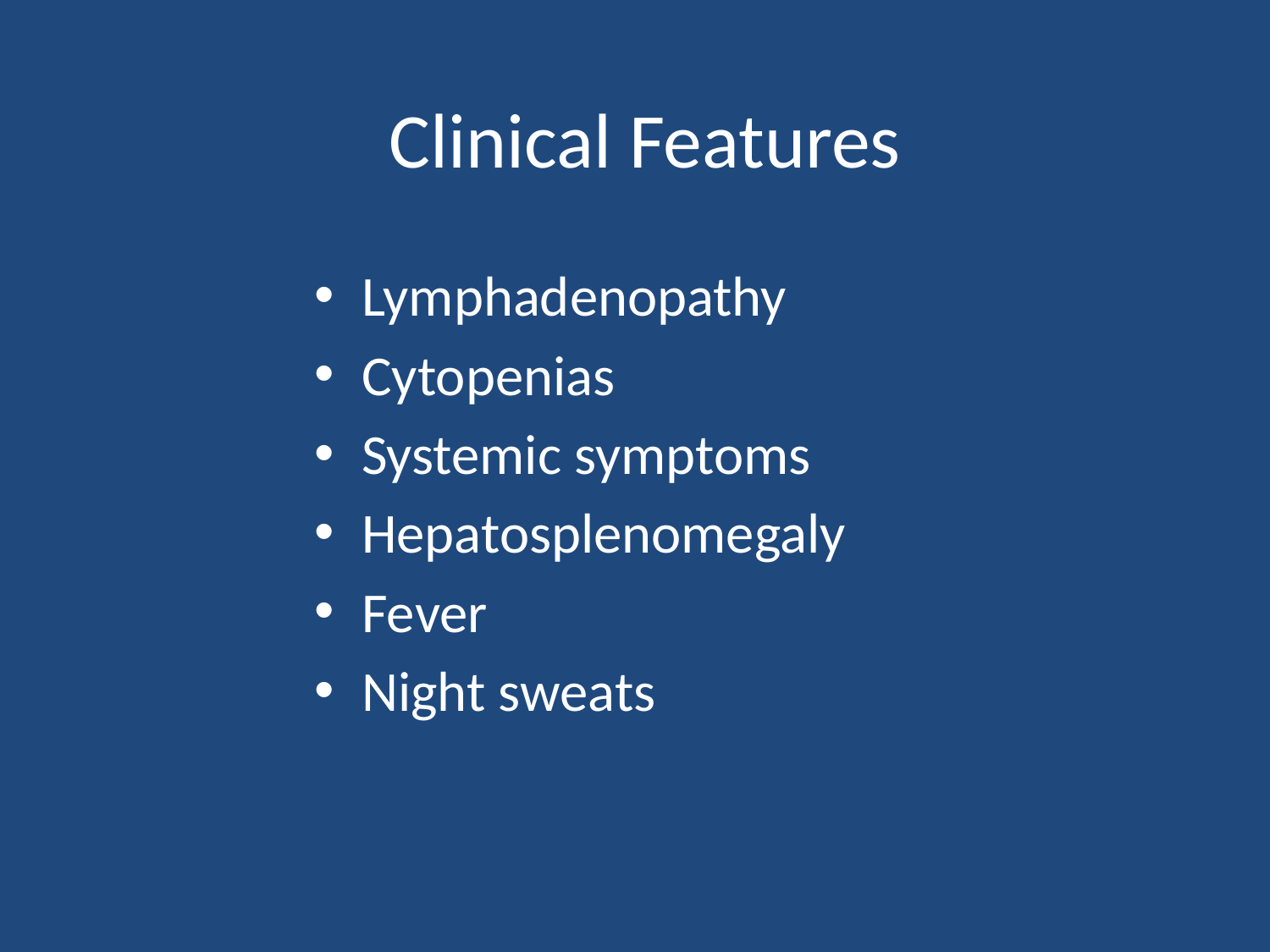

Clinical Features
Lymphadenopathy
Cytopenias
Systemic symptoms
Hepatosplenomegaly
Fever
Night sweats